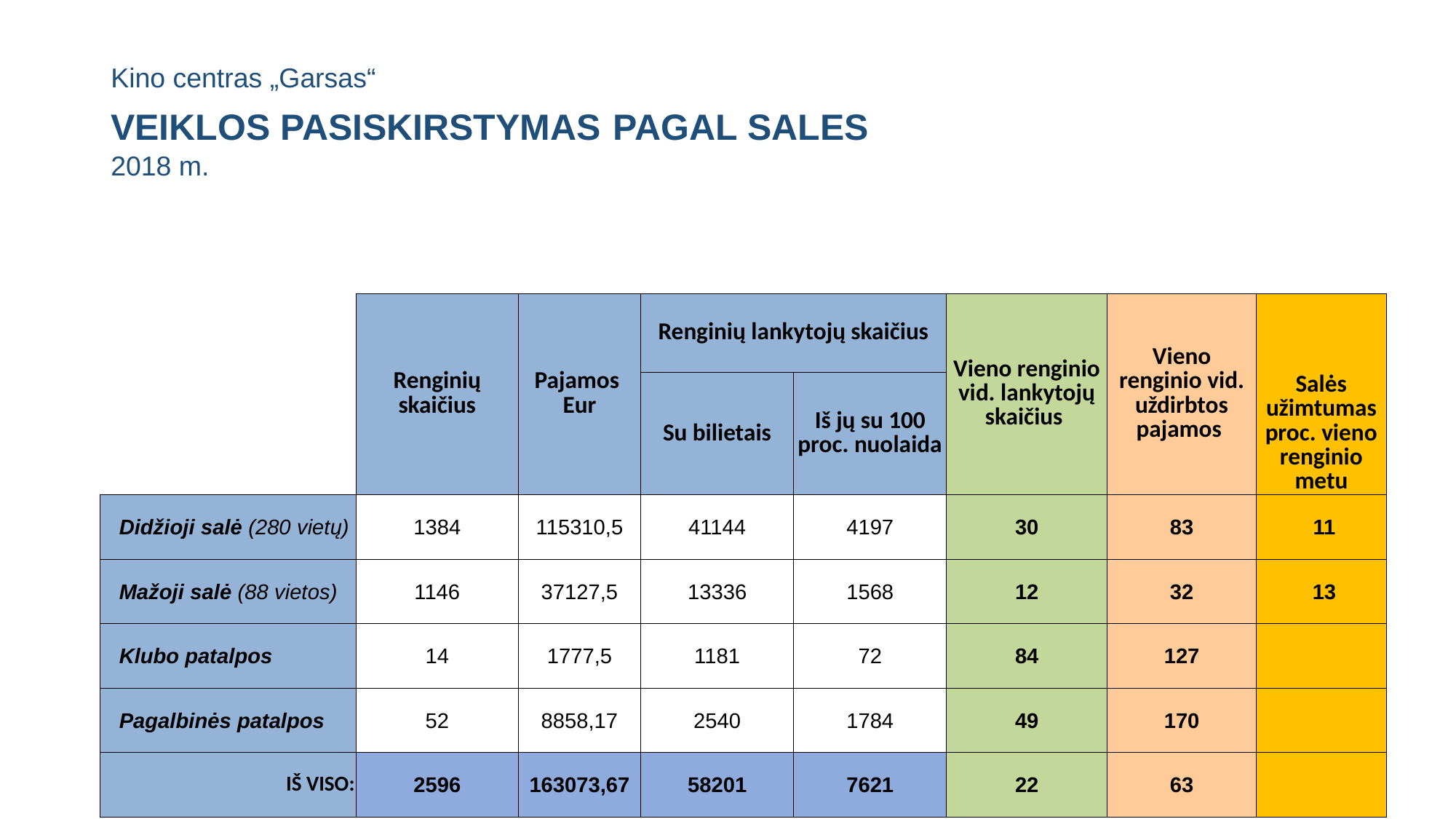

# Kino centras „Garsas“ VEIKLOS PASISKIRSTYMAS PAGAL SALES 2018 m.
|  | Renginių skaičius | Pajamos Eur | Renginių lankytojų skaičius |  | Vieno renginio vid. lankytojų skaičius | Vieno renginio vid. uždirbtos pajamos | Salės užimtumas proc. vieno renginio metu |
| --- | --- | --- | --- | --- | --- | --- | --- |
|  |  |  | Su bilietais | Iš jų su 100 proc. nuolaida |  |  |  |
| Didžioji salė (280 vietų) | 1384 | 115310,5 | 41144 | 4197 | 30 | 83 | 11 |
| Mažoji salė (88 vietos) | 1146 | 37127,5 | 13336 | 1568 | 12 | 32 | 13 |
| Klubo patalpos | 14 | 1777,5 | 1181 | 72 | 84 | 127 |  |
| Pagalbinės patalpos | 52 | 8858,17 | 2540 | 1784 | 49 | 170 |  |
| IŠ VISO: | 2596 | 163073,67 | 58201 | 7621 | 22 | 63 |  |